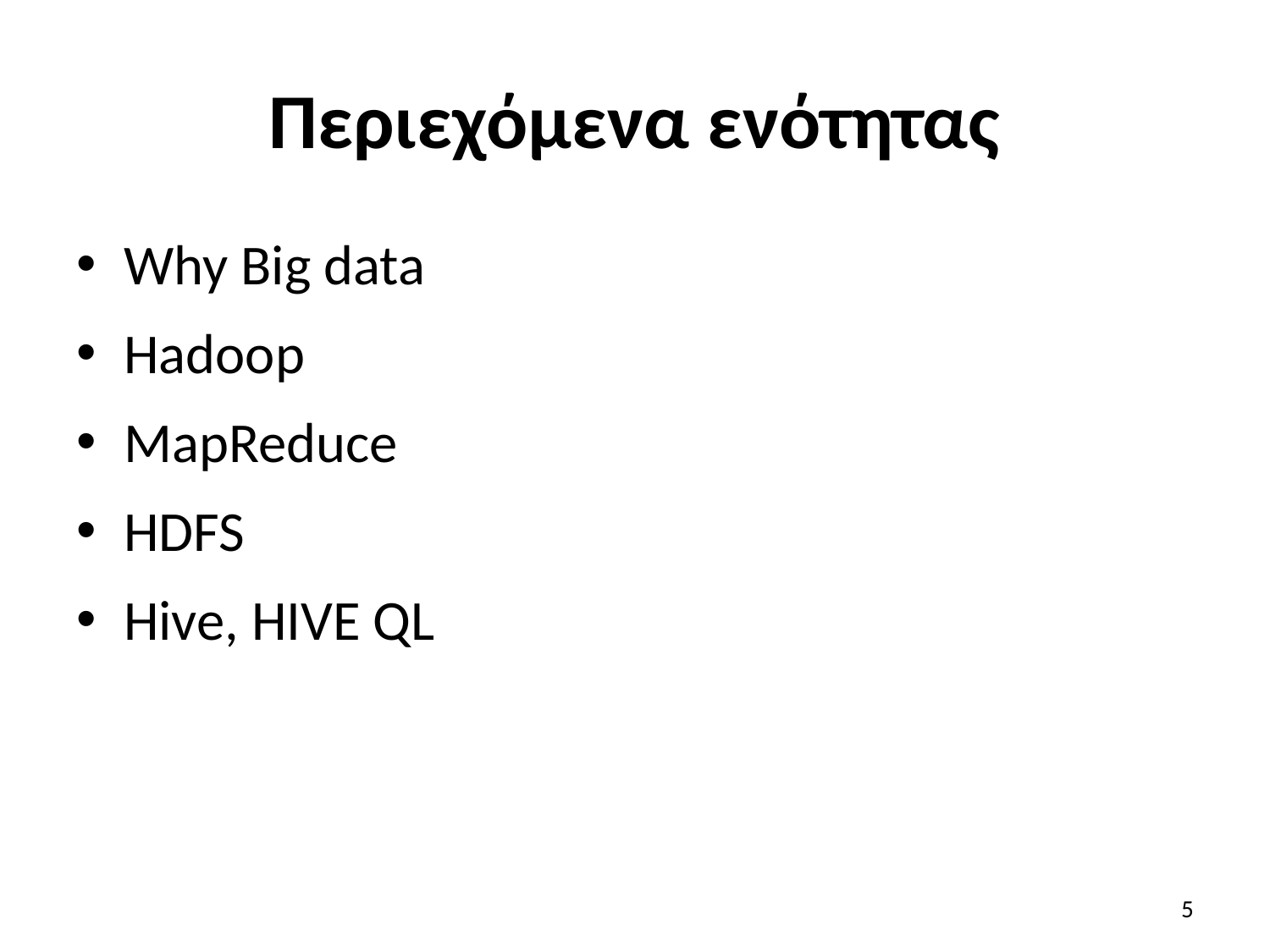

# Περιεχόμενα ενότητας
Why Big data
Hadoop
MapReduce
HDFS
Hive, HIVE QL

5